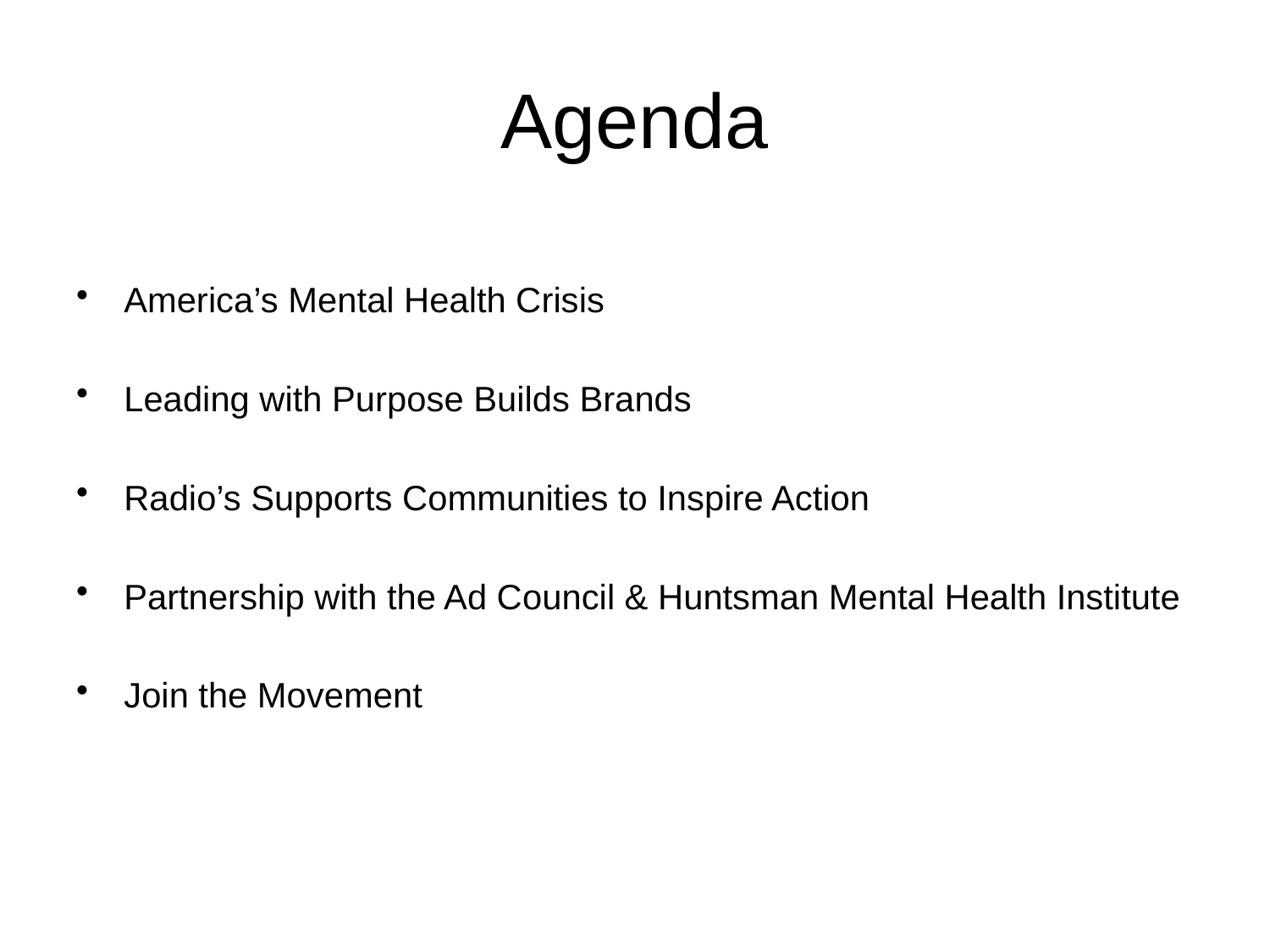

# Agenda

America’s Mental Health Crisis

Leading with Purpose Builds Brands

Radio’s Supports Communities to Inspire Action

Partnership with the Ad Council & Huntsman Mental Health Institute

Join the Movement